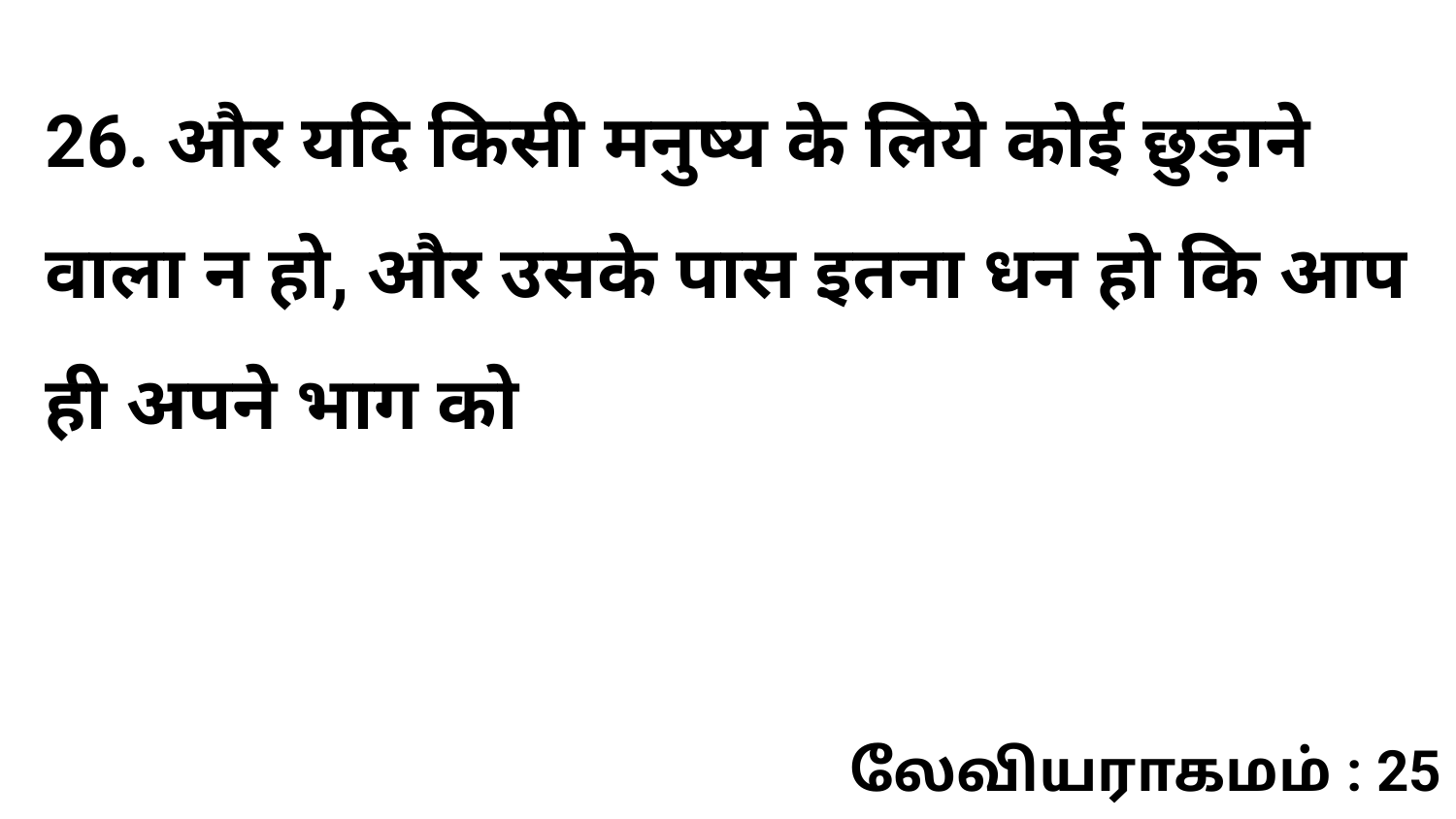

26. और यदि किसी मनुष्य के लिये कोई छुड़ाने वाला न हो, और उसके पास इतना धन हो कि आप ही अपने भाग को
லேவியராகமம் : 25